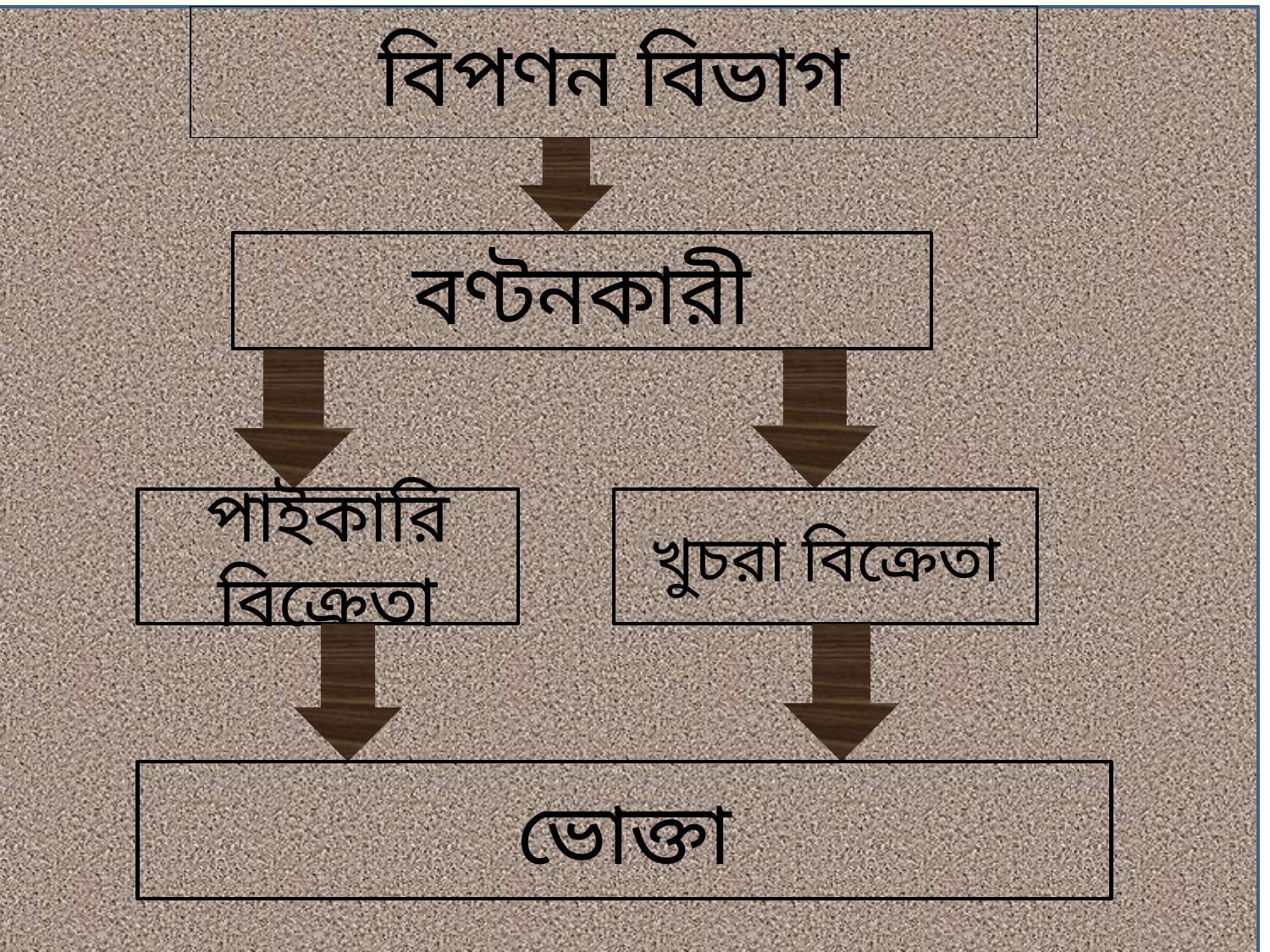

বিপণন বিভাগ

বণ্টনকারী

পাইকারি বিক্রেতা
খুচরা বিক্রেতা

ভোক্তা